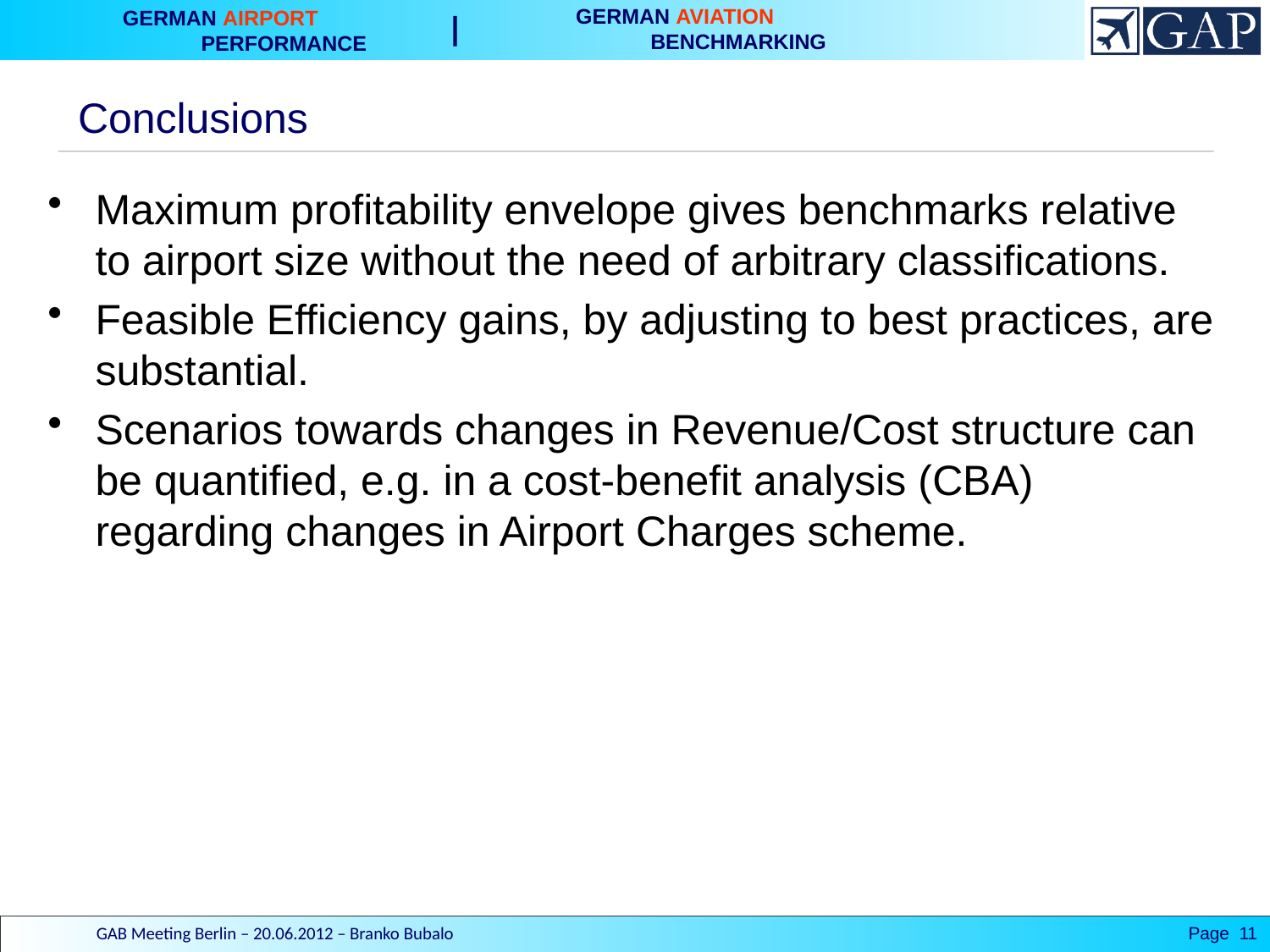

# Conclusions
Maximum profitability envelope gives benchmarks relative to airport size without the need of arbitrary classifications.
Feasible Efficiency gains, by adjusting to best practices, are substantial.
Scenarios towards changes in Revenue/Cost structure can be quantified, e.g. in a cost-benefit analysis (CBA) regarding changes in Airport Charges scheme.

GAB Meeting Berlin – 20.06.2012 – Branko Bubalo

Page  11